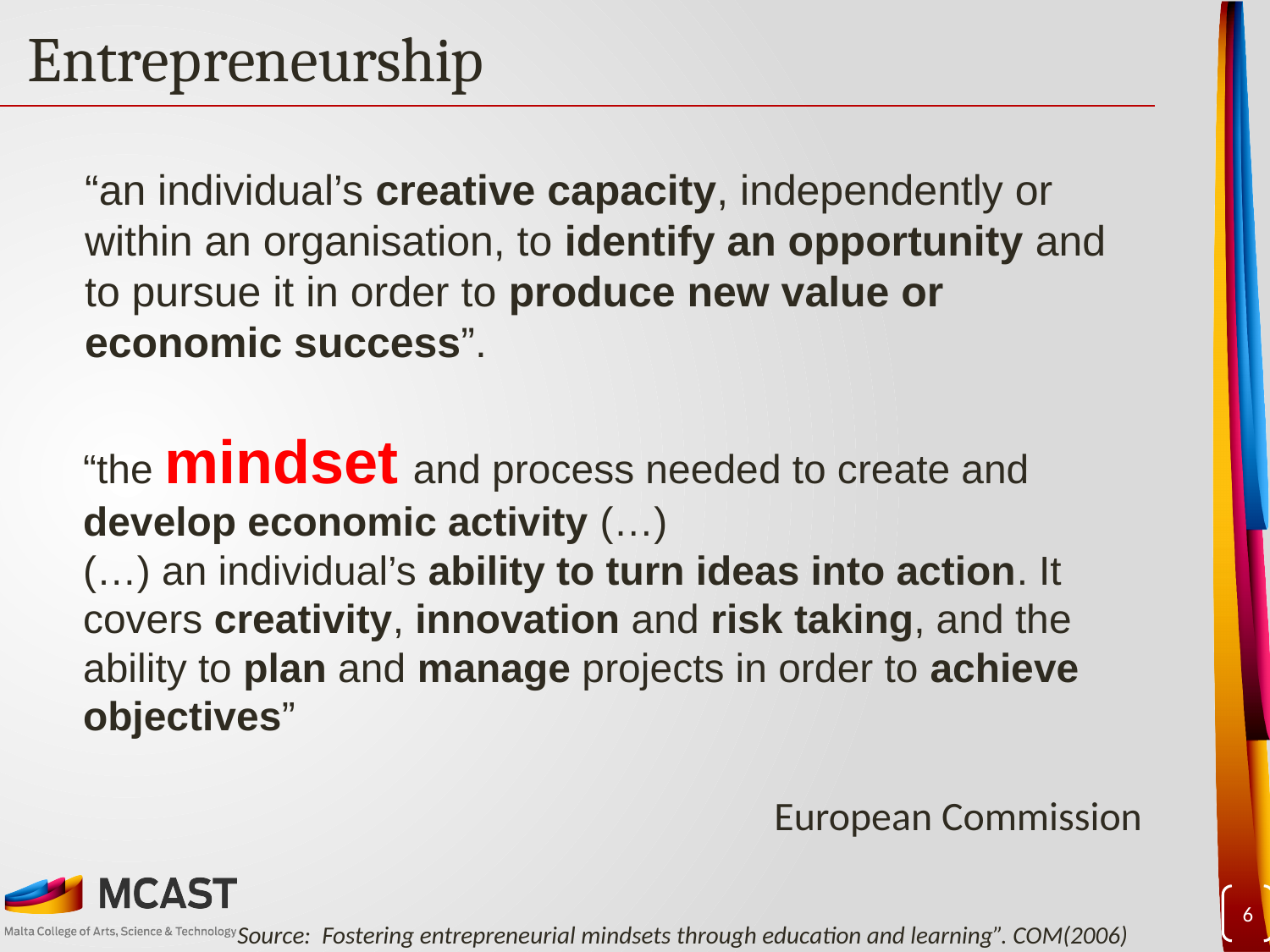

# Entrepreneurship

“an individual’s creative capacity, independently or within an organisation, to identify an opportunity and to pursue it in order to produce new value or economic success”.
“the mindset and process needed to create and develop economic activity (…)
(…) an individual’s ability to turn ideas into action. It covers creativity, innovation and risk taking, and the ability to plan and manage projects in order to achieve objectives”

European Commission
6
Source:  Fostering entrepreneurial mindsets through education and learning”. COM(2006)